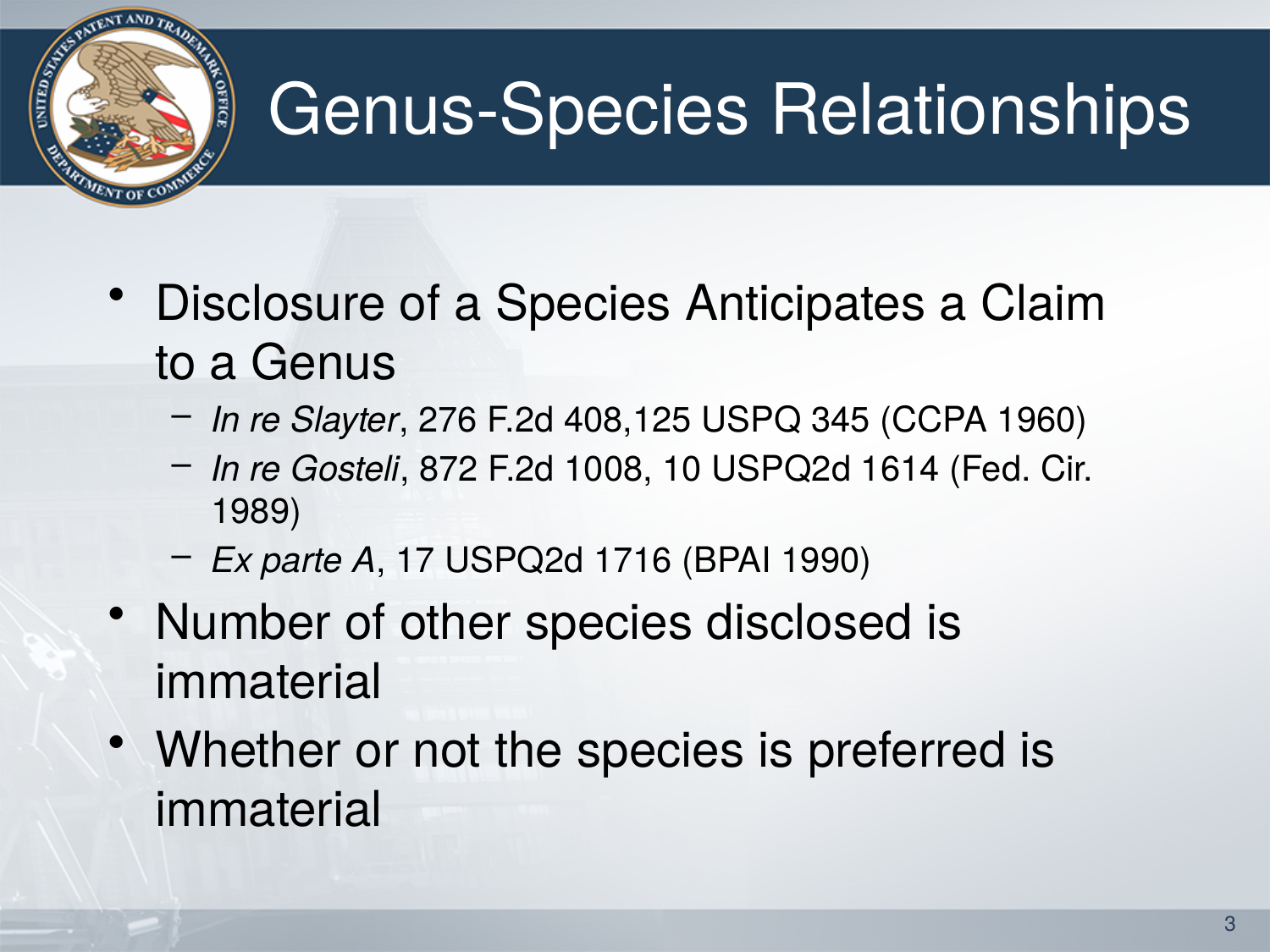

# Genus-Species Relationships
Disclosure of a Species Anticipates a Claim to a Genus
In re Slayter, 276 F.2d 408,125 USPQ 345 (CCPA 1960)
In re Gosteli, 872 F.2d 1008, 10 USPQ2d 1614 (Fed. Cir. 1989)
Ex parte A, 17 USPQ2d 1716 (BPAI 1990)
Number of other species disclosed is immaterial
Whether or not the species is preferred is immaterial
3